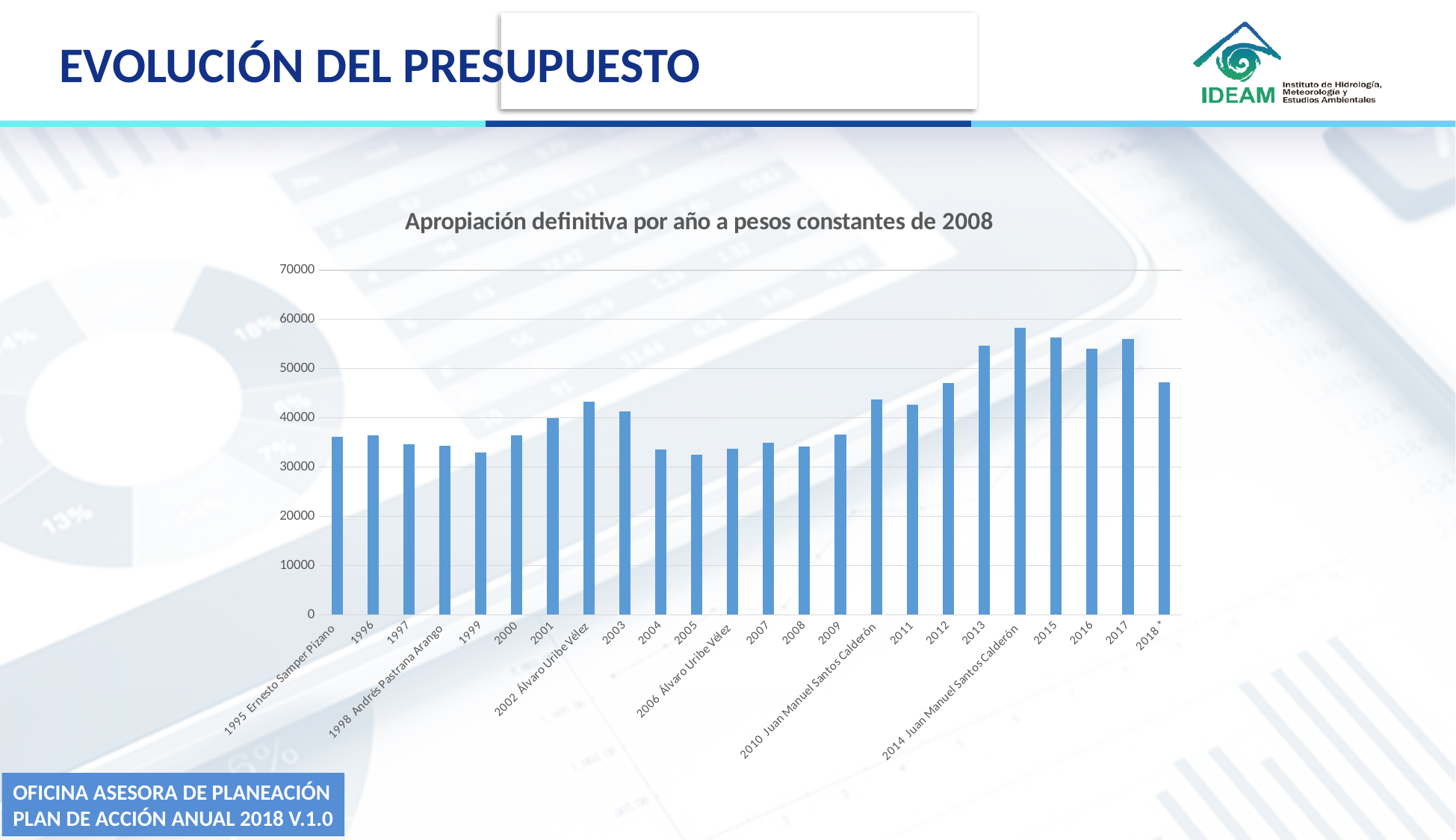

# EVOLUCIÓN DEL PRESUPUESTO

### Chart: Apropiación definitiva por año a pesos constantes de 2008

| Category | Apropiacion definitiva por año a pesos constantes de 2008 |
|---|---|
| 1995  Ernesto Samper Pizano   | 36170.19733016121 |
| 1996 | 36379.29073618095 |
| 1997 | 34643.03722783448 |
| 1998  Andrés Pastrana Arango   | 34400.89537060836 |
| 1999 | 32925.12854278888 |
| 2000 | 36405.99844558943 |
| 2001 | 39979.924453011256 |
| 2002  Álvaro Uribe Vélez  | 43282.725373631096 |
| 2003 | 41329.89792911843 |
| 2004 | 33534.633299195564 |
| 2005 | 32466.69381649876 |
| 2006  Álvaro Uribe Vélez   | 33678.52732043654 |
| 2007 | 34964.64958408052 |
| 2008 | 34219.799999999996 |
| 2009 | 36580.97893789422 |
| 2010  Juan Manuel Santos Calderón  | 43795.97561412178 |
| 2011 | 42713.92415404129 |
| 2012 | 46998.32861883975 |
| 2013 | 54654.1423635717 |
| 2014  Juan Manuel Santos Calderón   | 58211.20472924368 |
| 2015 | 56351.17909842586 |
| 2016 | 53998.42462155488 |
| 2017 | 55965.10290875416 |
| 2018 * | 47262.206949631174 |